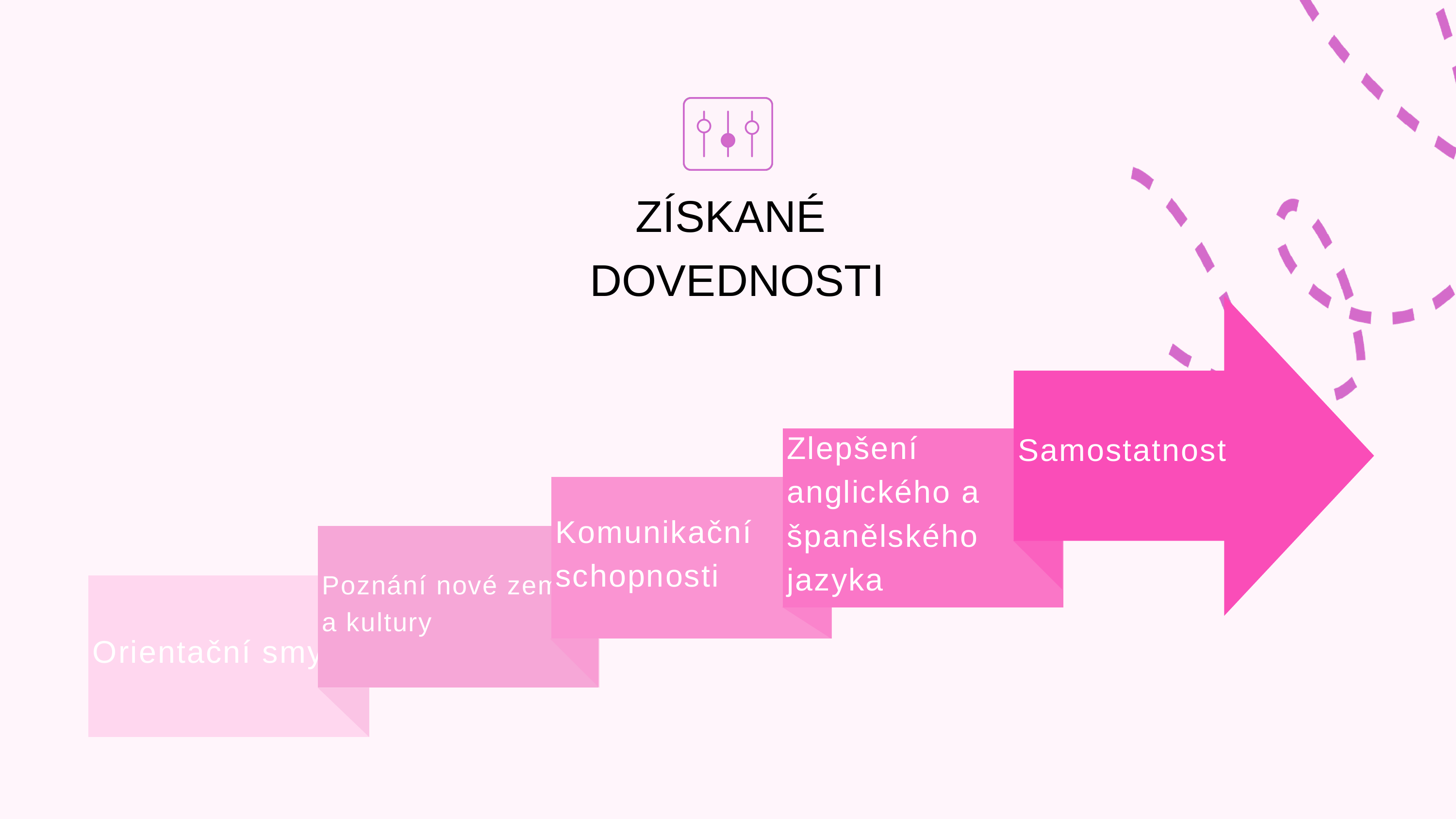

ZÍSKANÉ
DOVEDNOSTI

Samostatnost

Zlepšení anglického a španělského jazyka

Komunikační schopnosti

Poznání nové země a kultury

Orientační smysl